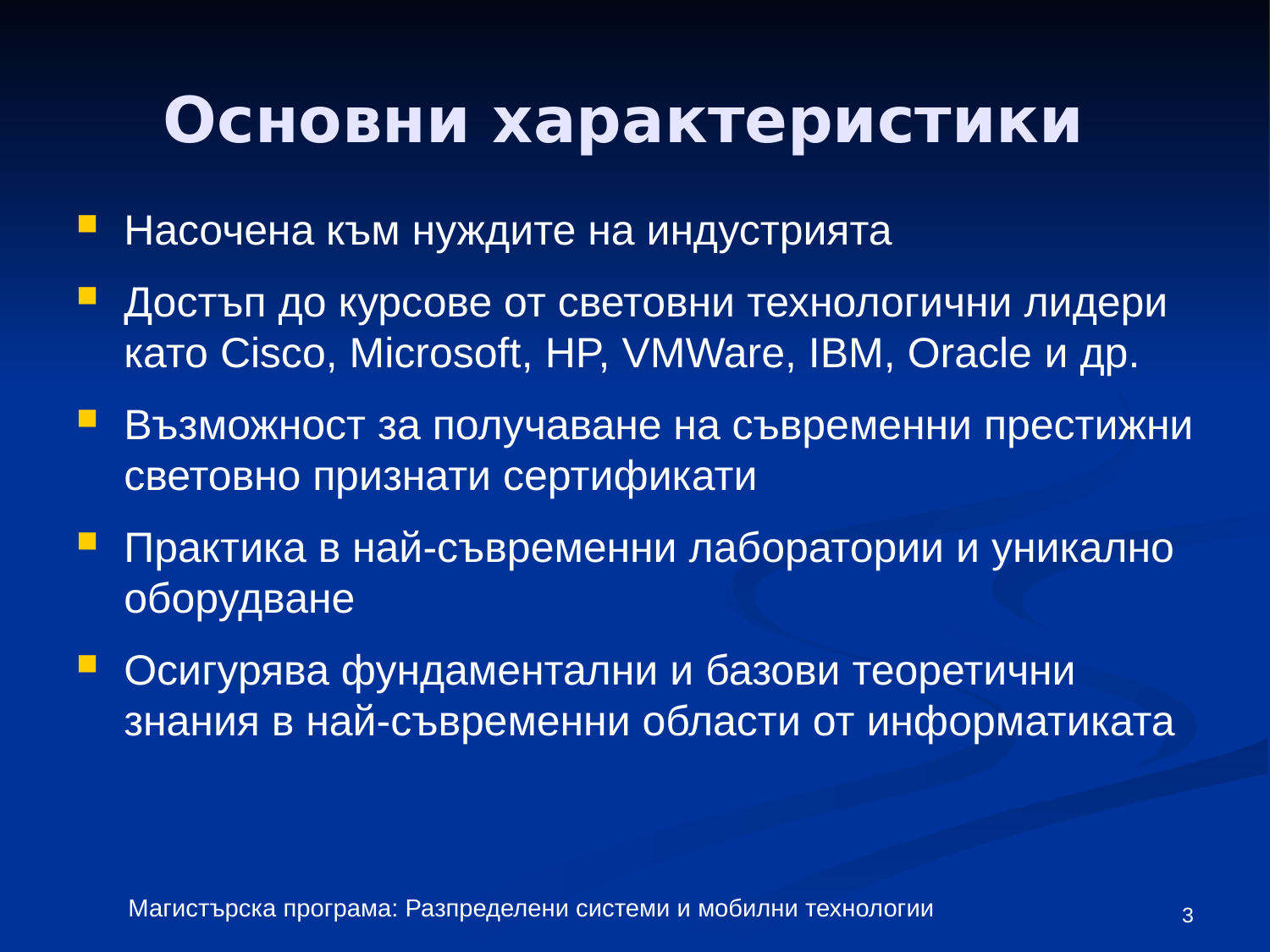

# Основни характеристики
Насочена към нуждите на индустрията
Достъп до курсове от световни технологични лидери като Cisco, Microsoft, HP, VMWare, IBM, Oracle и др.
Възможност за получаване на съвременни престижни световно признати сертификати
Практика в най-съвременни лаборатории и уникално оборудване
Осигурява фундаментални и базови теоретични знания в най-съвременни области от информатиката
3
Магистърска програма: Разпределени системи и мобилни технологии